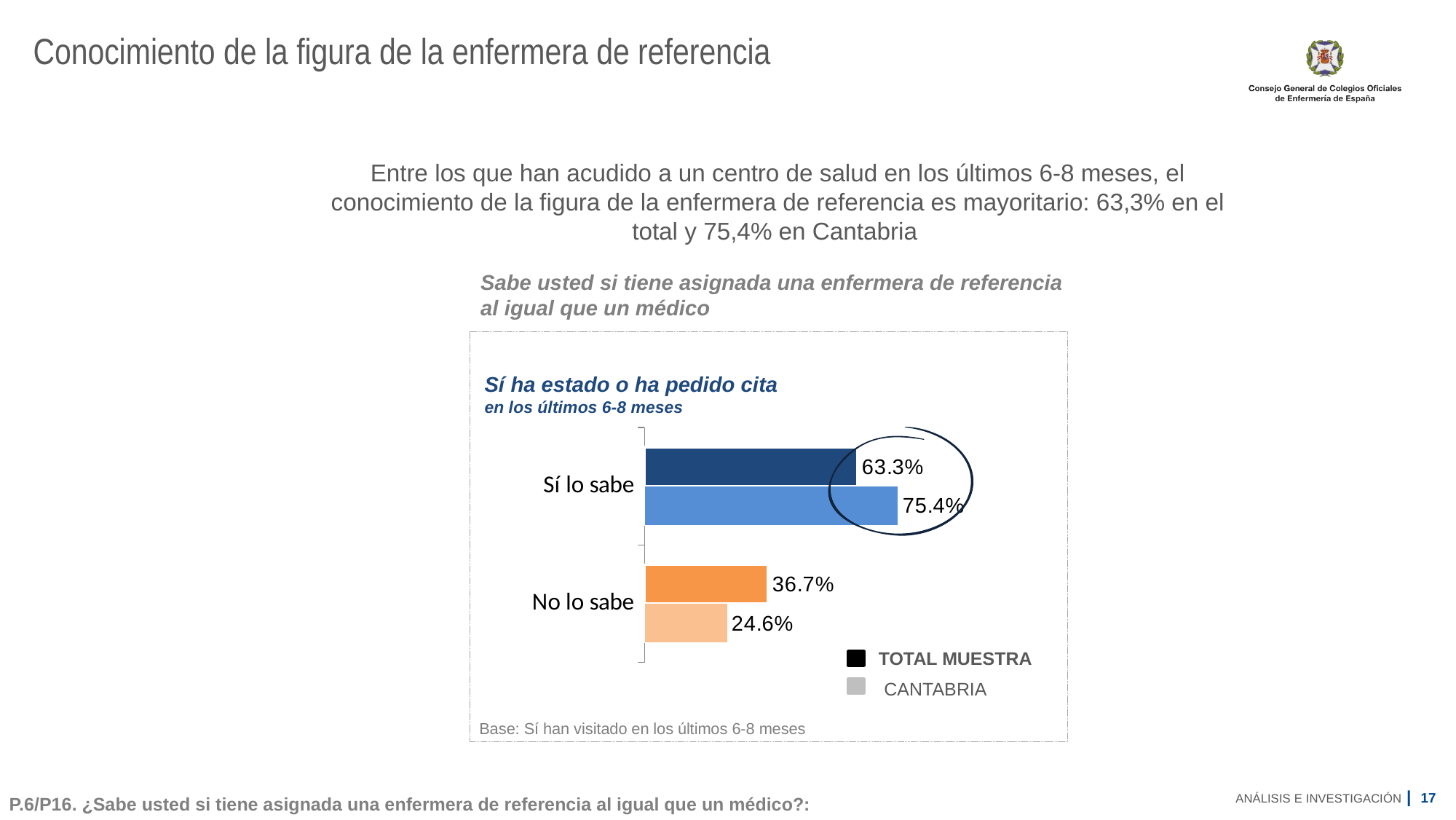

# Conocimiento de la figura de la enfermera de referencia
Entre los que han acudido a un centro de salud en los últimos 6-8 meses, el conocimiento de la figura de la enfermera de referencia es mayoritario: 63,3% en el total y 75,4% en Cantabria
Sabe usted si tiene asignada una enfermera de referencia al igual que un médico

Sí ha estado o ha pedido cita en los últimos 6-8 meses

### Chart

| Category | Sales | CCAA |
|---|---|---|
| Sí lo sabe | 63.3 | 75.4 |
| No lo sabe | 36.7 | 24.6 |
TOTAL MUESTRA

CANTABRIA

Base: Sí han visitado en los últimos 6-8 meses
P.6/P16. ¿Sabe usted si tiene asignada una enfermera de referencia al igual que un médico?: